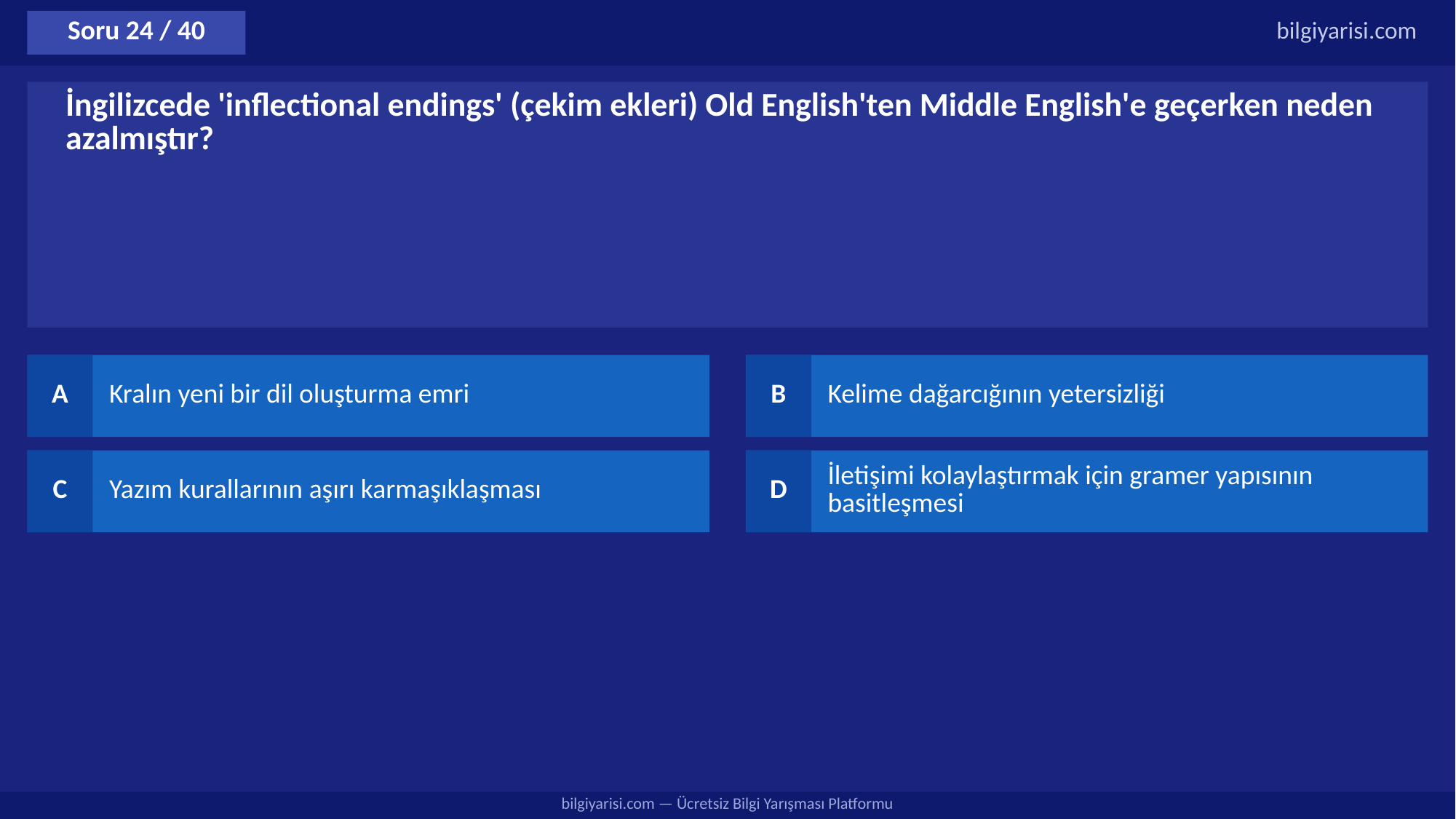

Soru 24 / 40
bilgiyarisi.com

İngilizcede 'inflectional endings' (çekim ekleri) Old English'ten Middle English'e geçerken neden azalmıştır?

A
Kralın yeni bir dil oluşturma emri

B
Kelime dağarcığının yetersizliği

C
Yazım kurallarının aşırı karmaşıklaşması

D
İletişimi kolaylaştırmak için gramer yapısının basitleşmesi
bilgiyarisi.com — Ücretsiz Bilgi Yarışması Platformu